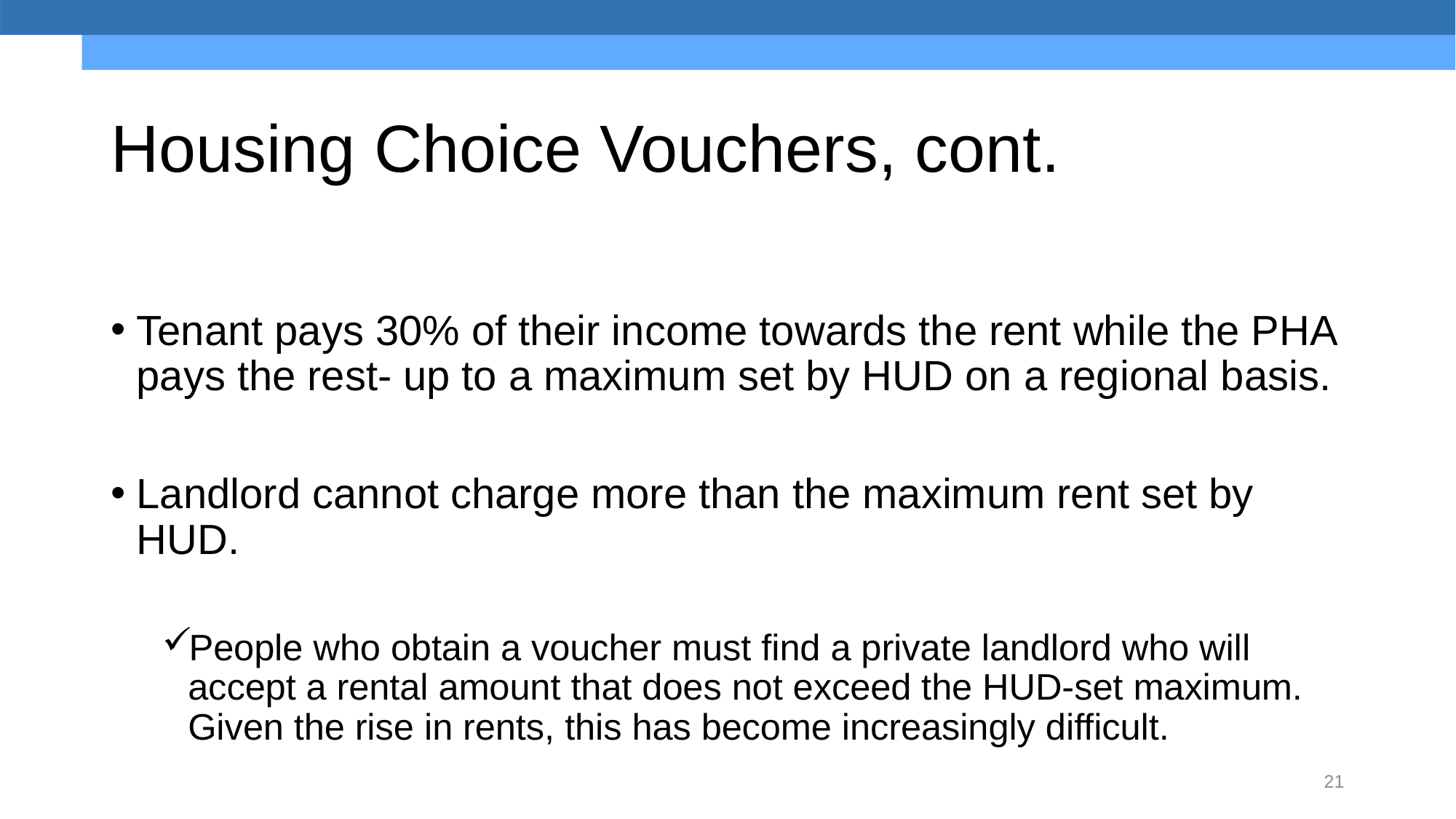

# Housing Choice Vouchers, cont.

Tenant pays 30% of their income towards the rent while the PHA pays the rest- up to a maximum set by HUD on a regional basis.

Landlord cannot charge more than the maximum rent set by HUD.

People who obtain a voucher must find a private landlord who will accept a rental amount that does not exceed the HUD-set maximum. Given the rise in rents, this has become increasingly difficult.

21